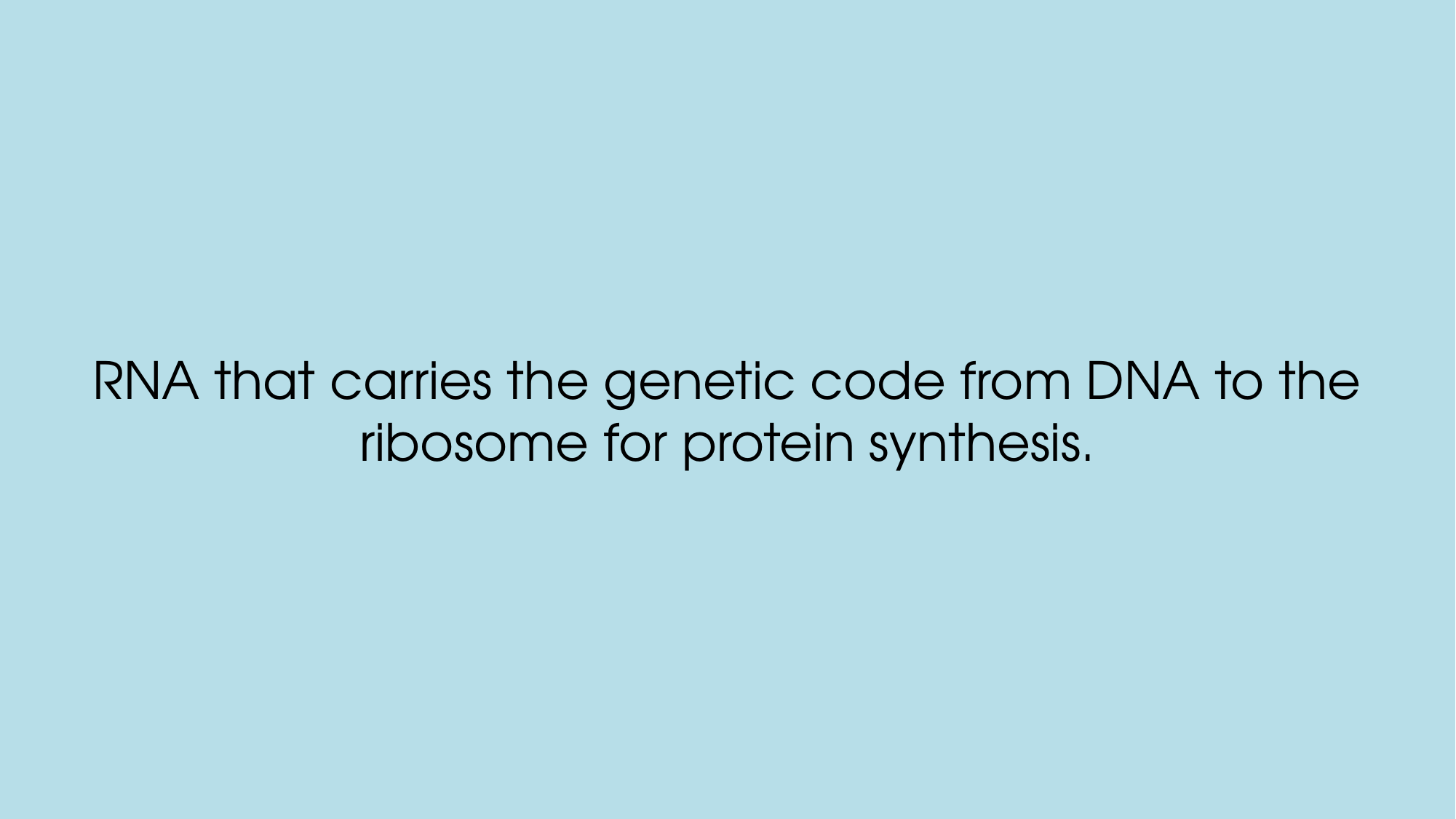

# RNA that carries the genetic code from DNA to the ribosome for protein synthesis.